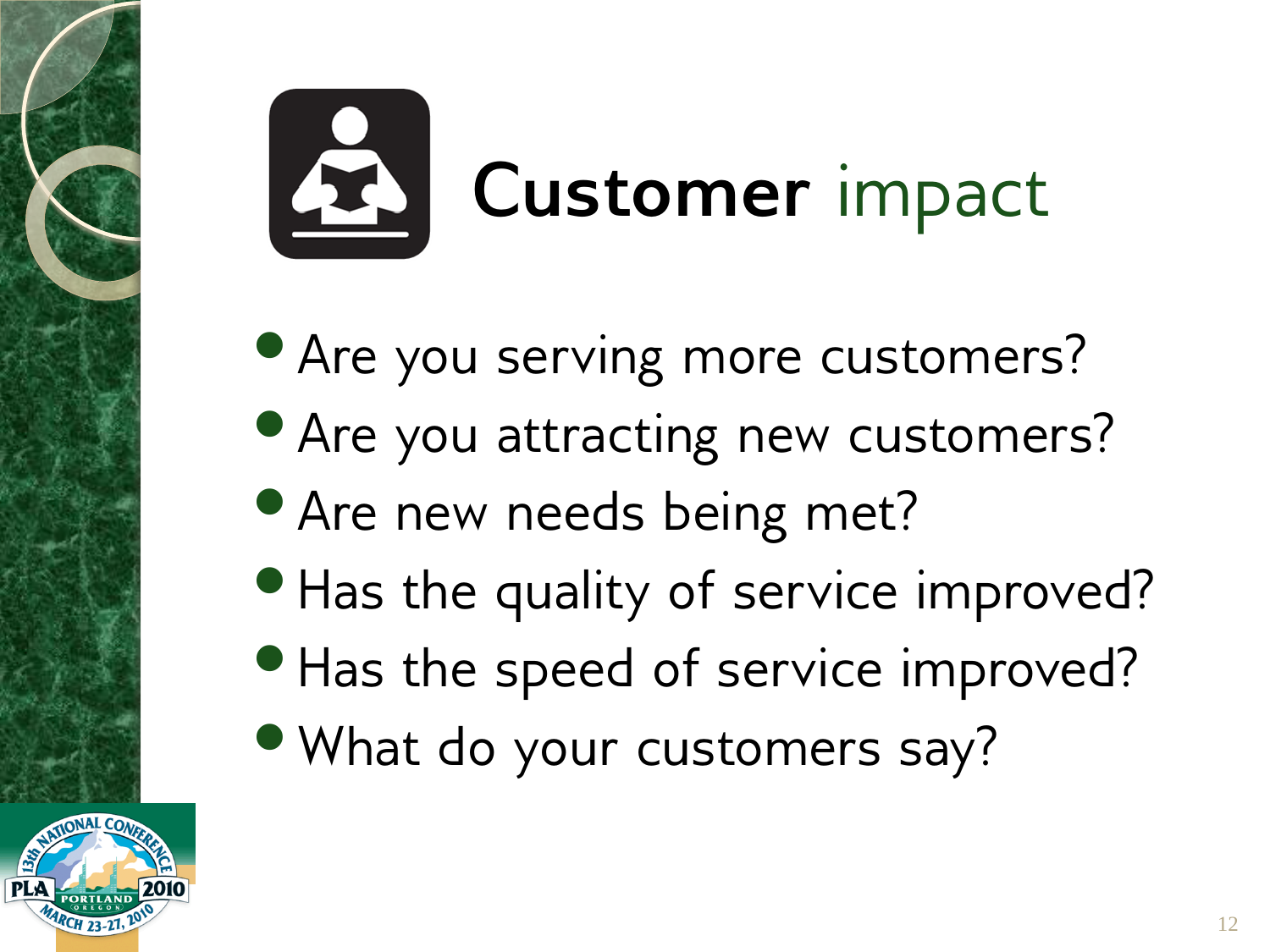

# Customer impact

Are you serving more customers?
Are you attracting new customers?
Are new needs being met?
Has the quality of service improved?
Has the speed of service improved?
What do your customers say?

12